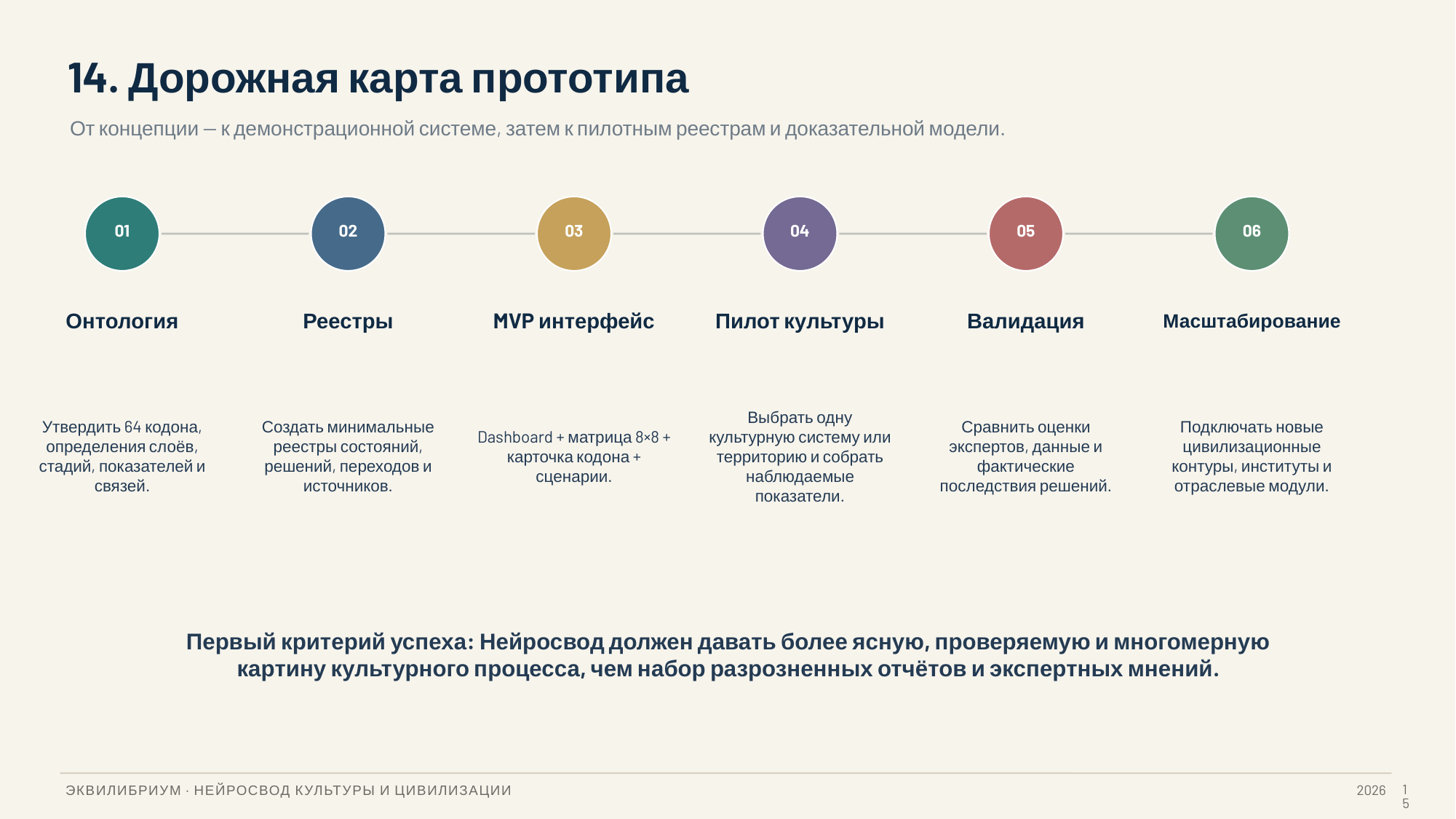

14. Дорожная карта прототипа
От концепции — к демонстрационной системе, затем к пилотным реестрам и доказательной модели.

01
02
03
04
05
06

Онтология
Реестры
MVP интерфейс
Пилот культуры
Валидация
Масштабирование
Утвердить 64 кодона, определения слоёв, стадий, показателей и связей.
Создать минимальные реестры состояний, решений, переходов и источников.
Dashboard + матрица 8×8 + карточка кодона + сценарии.
Выбрать одну культурную систему или территорию и собрать наблюдаемые показатели.
Сравнить оценки экспертов, данные и фактические последствия решений.
Подключать новые цивилизационные контуры, институты и отраслевые модули.
Первый критерий успеха: Нейросвод должен давать более ясную, проверяемую и многомерную картину культурного процесса, чем набор разрозненных отчётов и экспертных мнений.
15